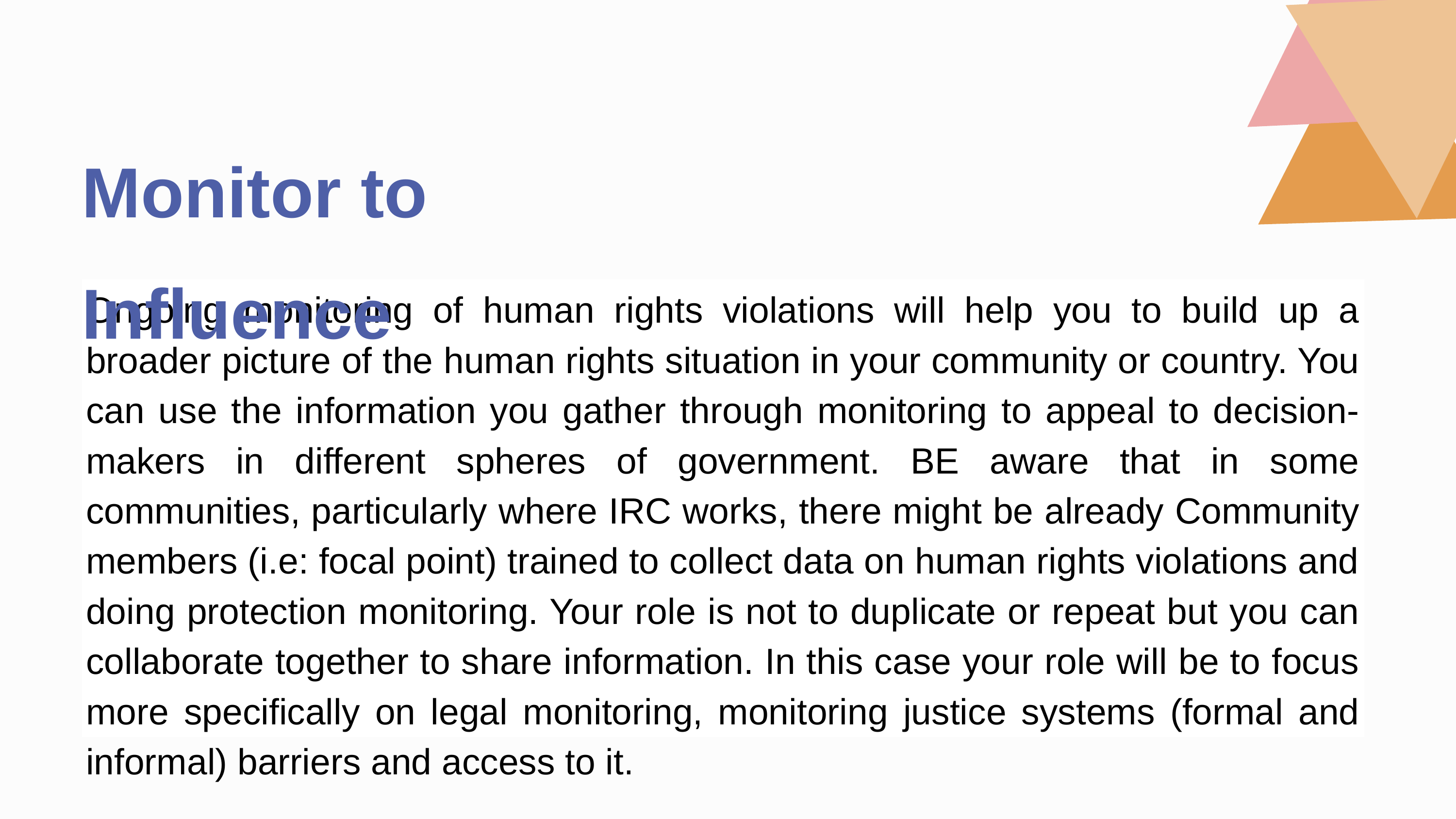

Monitor to Influence

Ongoing monitoring of human rights violations will help you to build up a broader picture of the human rights situation in your community or country. You can use the information you gather through monitoring to appeal to decision-makers in different spheres of government. BE aware that in some communities, particularly where IRC works, there might be already Community members (i.e: focal point) trained to collect data on human rights violations and doing protection monitoring. Your role is not to duplicate or repeat but you can collaborate together to share information. In this case your role will be to focus more specifically on legal monitoring, monitoring justice systems (formal and informal) barriers and access to it.